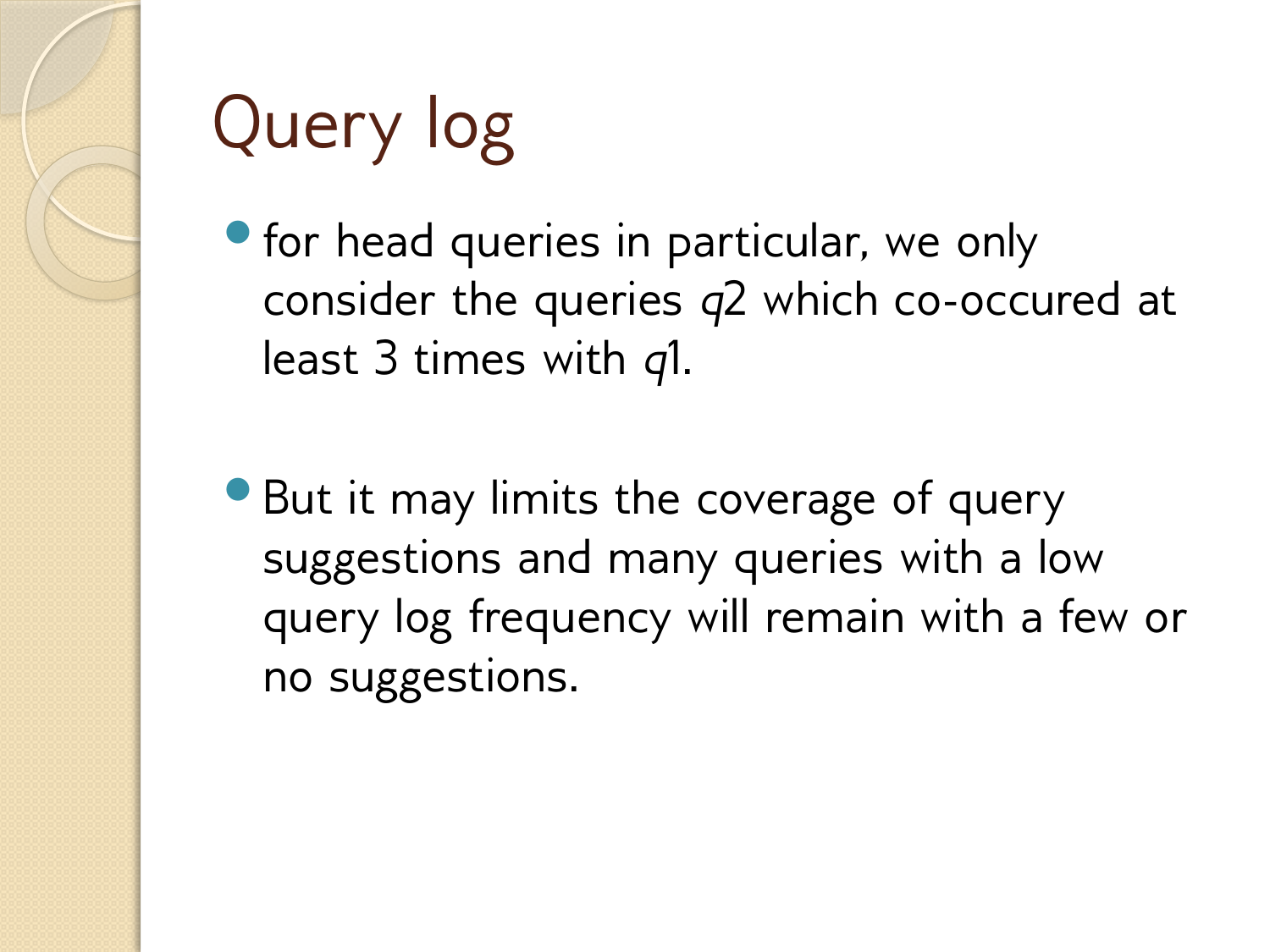

# Query log
for head queries in particular, we only consider the queries q2 which co-occured at least 3 times with q1.

But it may limits the coverage of query suggestions and many queries with a low query log frequency will remain with a few or no suggestions.